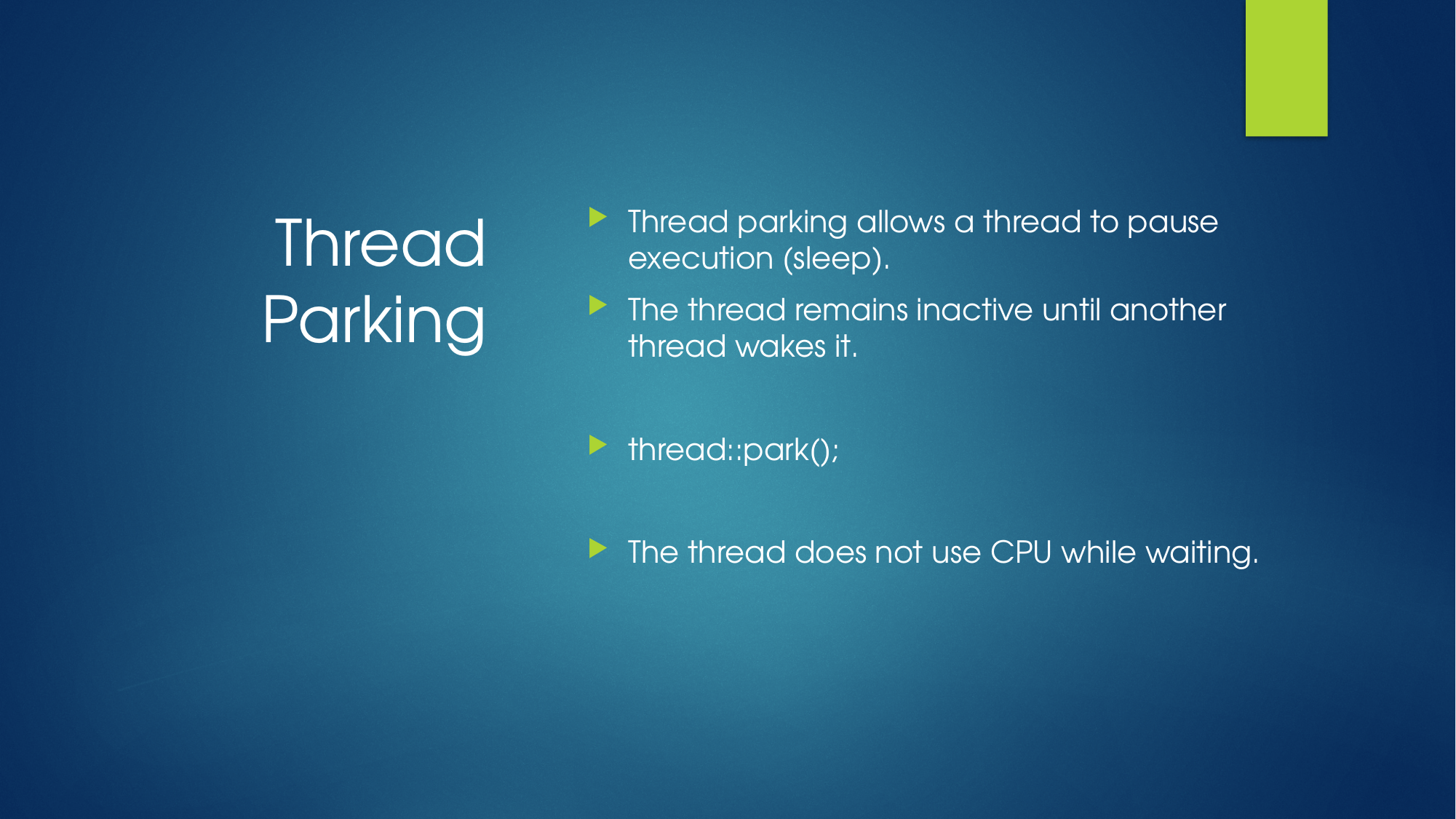

# Thread Parking
Thread parking allows a thread to pause execution (sleep).
The thread remains inactive until another thread wakes it.

thread::park();

The thread does not use CPU while waiting.